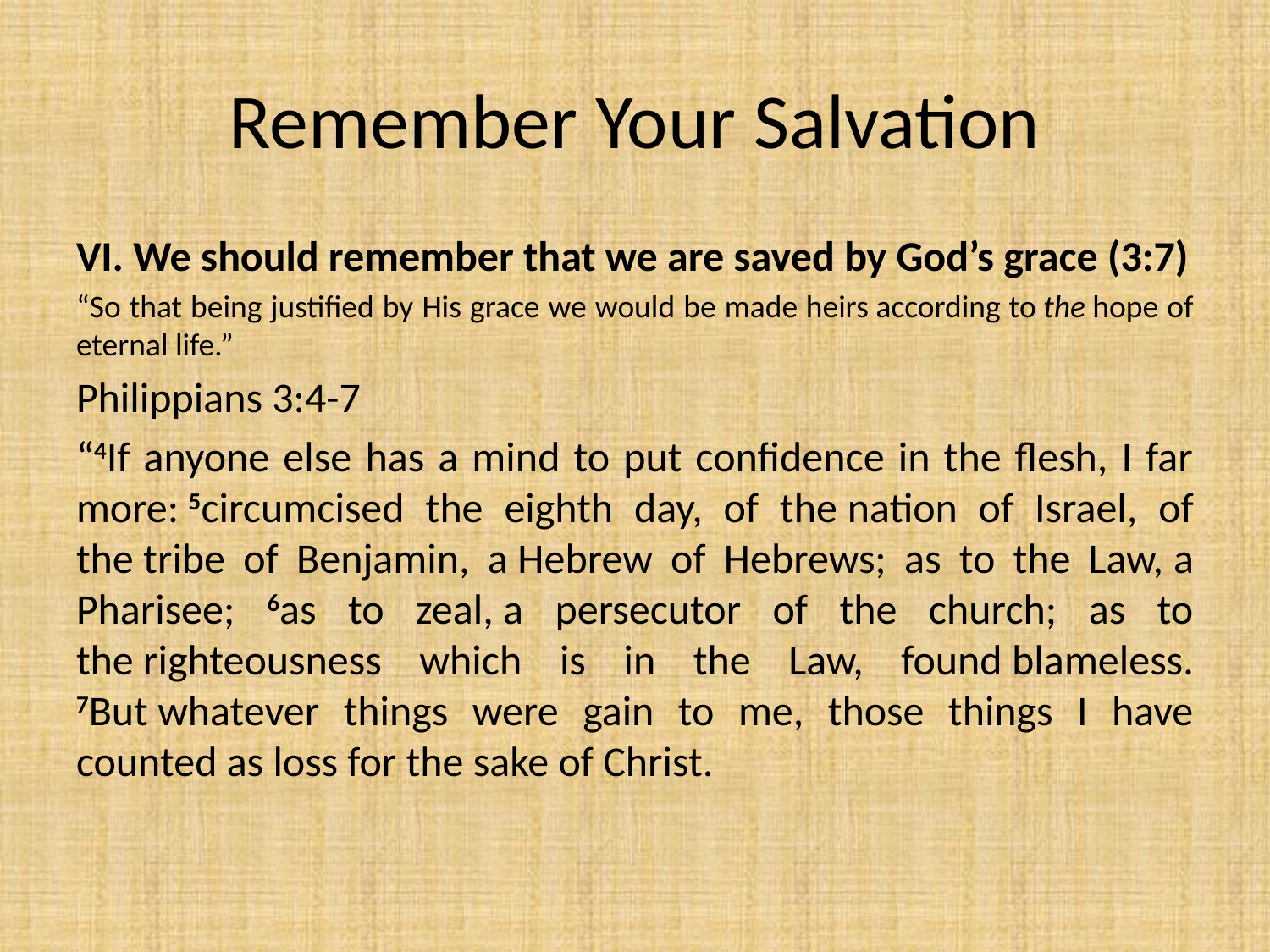

# Remember Your Salvation
VI. We should remember that we are saved by God’s grace (3:7)
“So that being justified by His grace we would be made heirs according to the hope of eternal life.”
Philippians 3:4-7
“4If anyone else has a mind to put confidence in the flesh, I far more: 5circumcised the eighth day, of the nation of Israel, of the tribe of Benjamin, a Hebrew of Hebrews; as to the Law, a Pharisee; 6as to zeal, a persecutor of the church; as to the righteousness which is in the Law, found blameless. 7But whatever things were gain to me, those things I have counted as loss for the sake of Christ.